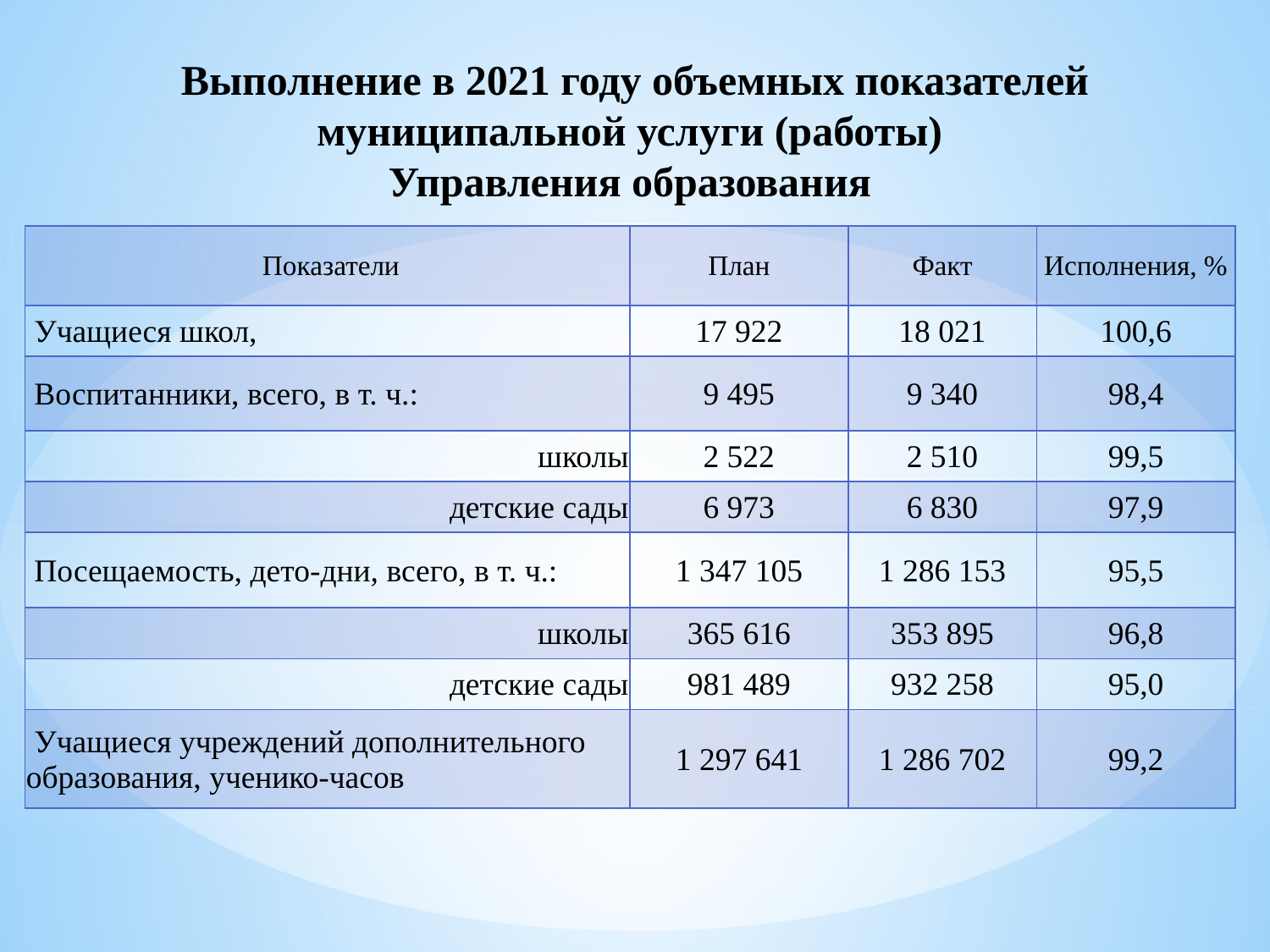

# Выполнение в 2021 году объемных показателей муниципальной услуги (работы) Управления образования
| Показатели | План | Факт | Исполнения, % |
| --- | --- | --- | --- |
| Учащиеся школ, | 17 922 | 18 021 | 100,6 |
| Воспитанники, всего, в т. ч.: | 9 495 | 9 340 | 98,4 |
| школы | 2 522 | 2 510 | 99,5 |
| детские сады | 6 973 | 6 830 | 97,9 |
| Посещаемость, дето-дни, всего, в т. ч.: | 1 347 105 | 1 286 153 | 95,5 |
| школы | 365 616 | 353 895 | 96,8 |
| детские сады | 981 489 | 932 258 | 95,0 |
| Учащиеся учреждений дополнительного образования, ученико-часов | 1 297 641 | 1 286 702 | 99,2 |